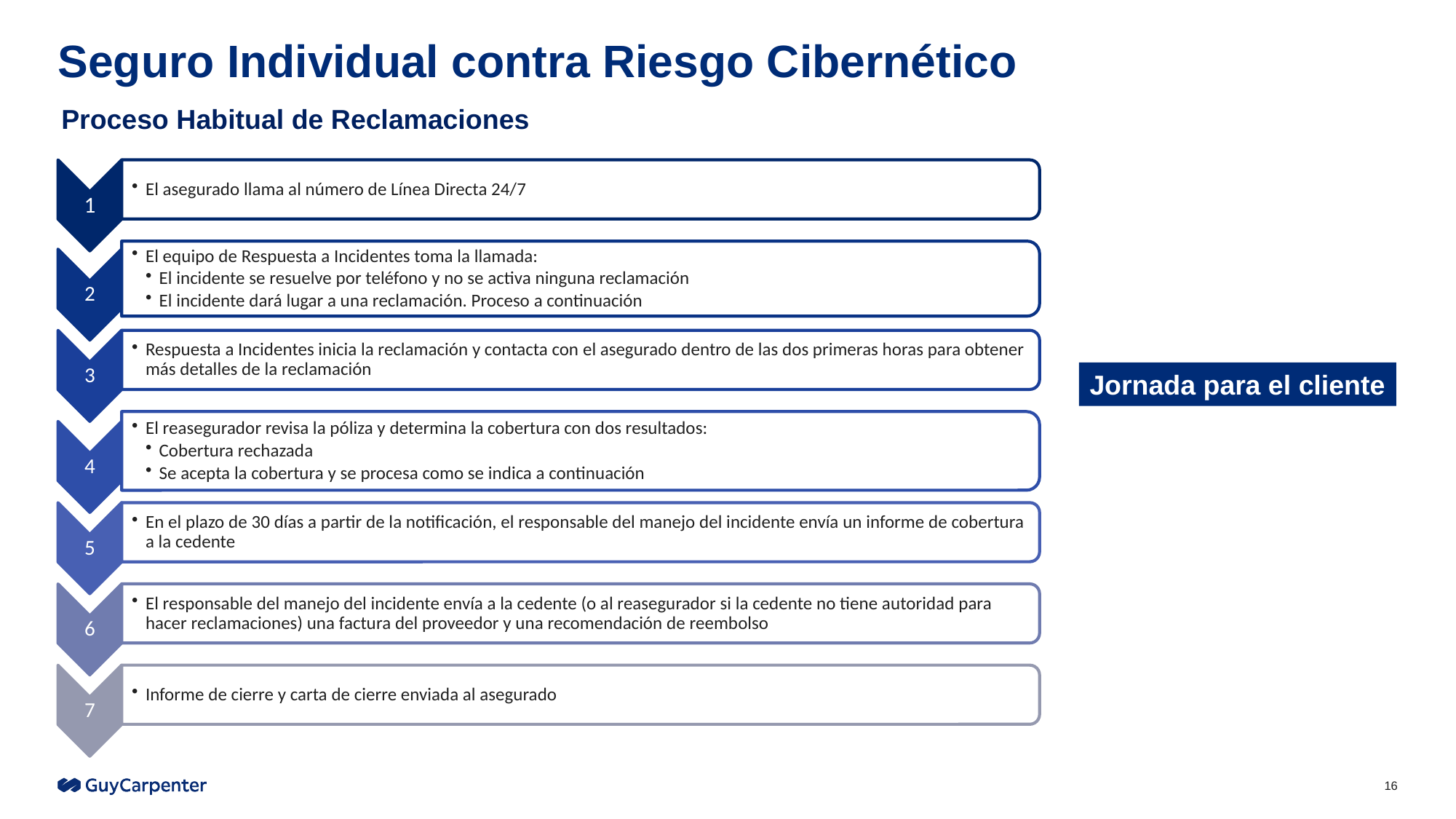

# Seguro Individual contra Riesgo Cibernético
Proceso Habitual de Reclamaciones
1
El asegurado llama al número de Línea Directa 24/7
2
El equipo de Respuesta a Incidentes toma la llamada:
El incidente se resuelve por teléfono y no se activa ninguna reclamación
El incidente dará lugar a una reclamación. Proceso a continuación
3
Respuesta a Incidentes inicia la reclamación y contacta con el asegurado dentro de las dos primeras horas para obtener más detalles de la reclamación
4
El reasegurador revisa la póliza y determina la cobertura con dos resultados:
Cobertura rechazada
Se acepta la cobertura y se procesa como se indica a continuación
5
En el plazo de 30 días a partir de la notificación, el responsable del manejo del incidente envía un informe de cobertura a la cedente
6
El responsable del manejo del incidente envía a la cedente (o al reasegurador si la cedente no tiene autoridad para hacer reclamaciones) una factura del proveedor y una recomendación de reembolso
7
Informe de cierre y carta de cierre enviada al asegurado
Jornada para el cliente
16